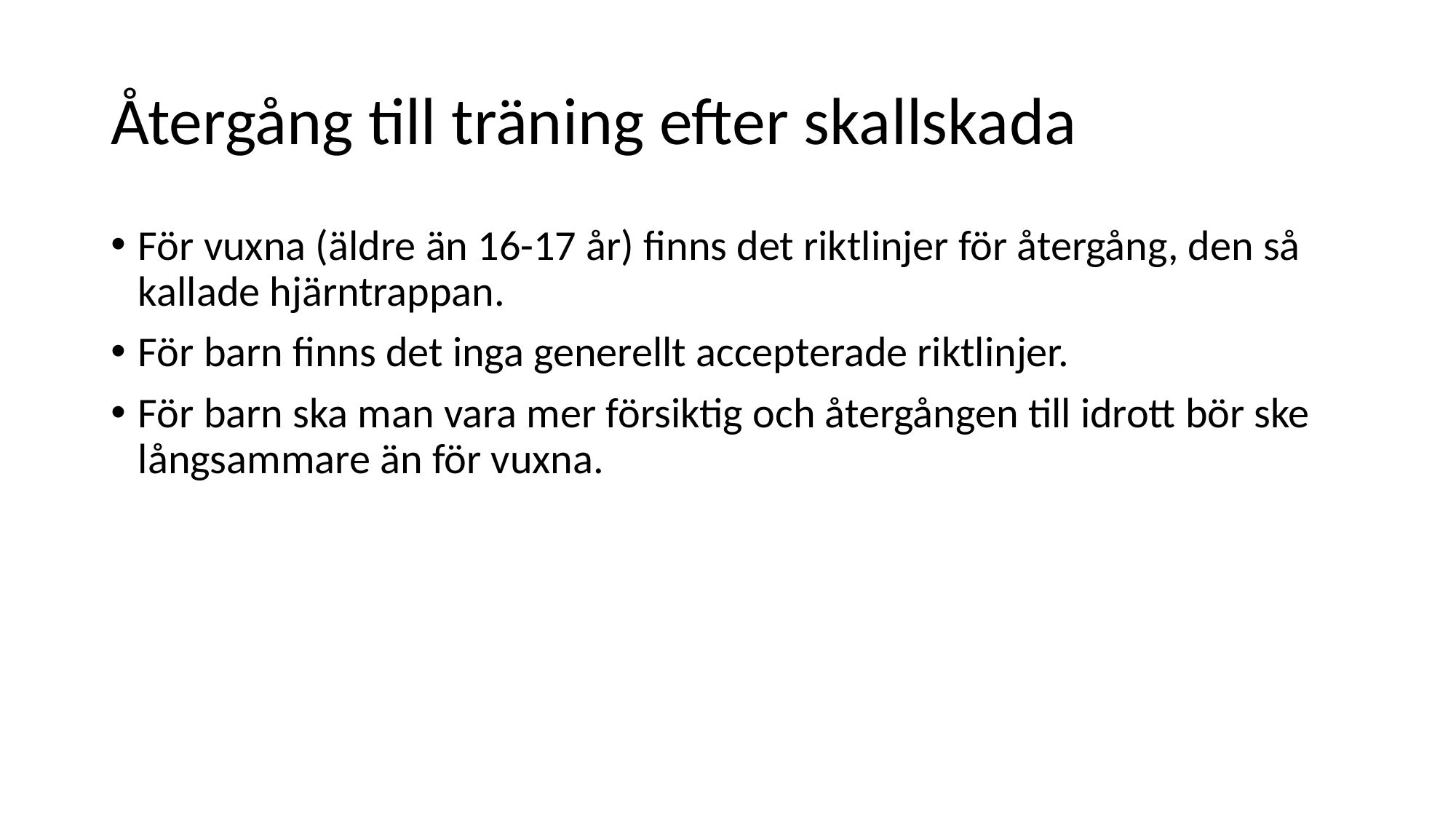

# Återgång till träning efter skallskada
För vuxna (äldre än 16-17 år) finns det riktlinjer för återgång, den så kallade hjärntrappan.
För barn finns det inga generellt accepterade riktlinjer.
För barn ska man vara mer försiktig och återgången till idrott bör ske långsammare än för vuxna.